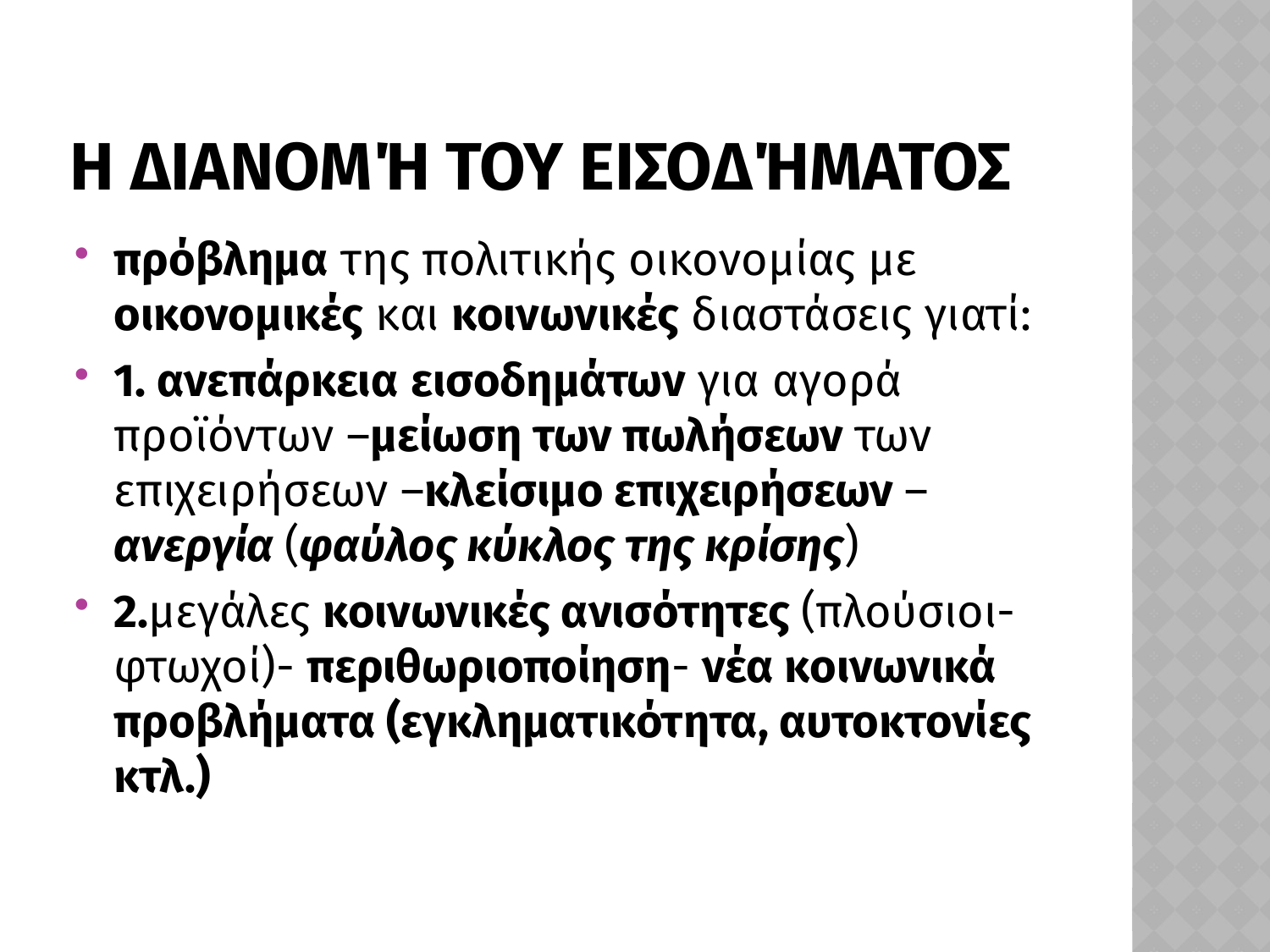

# Η διανομή του εισοδήματος
πρόβλημα της πολιτικής οικονομίας με  οικονομικές και κοινωνικές διαστάσεις γιατί:
1. ανεπάρκεια εισοδημάτων για αγορά προϊόντων –μείωση των πωλήσεων των επιχειρήσεων –κλείσιμο επιχειρήσεων –ανεργία (φαύλος κύκλος της κρίσης)
2.μεγάλες κοινωνικές ανισότητες (πλούσιοι-φτωχοί)- περιθωριοποίηση- νέα κοινωνικά προβλήματα (εγκληματικότητα, αυτοκτονίες κτλ.)